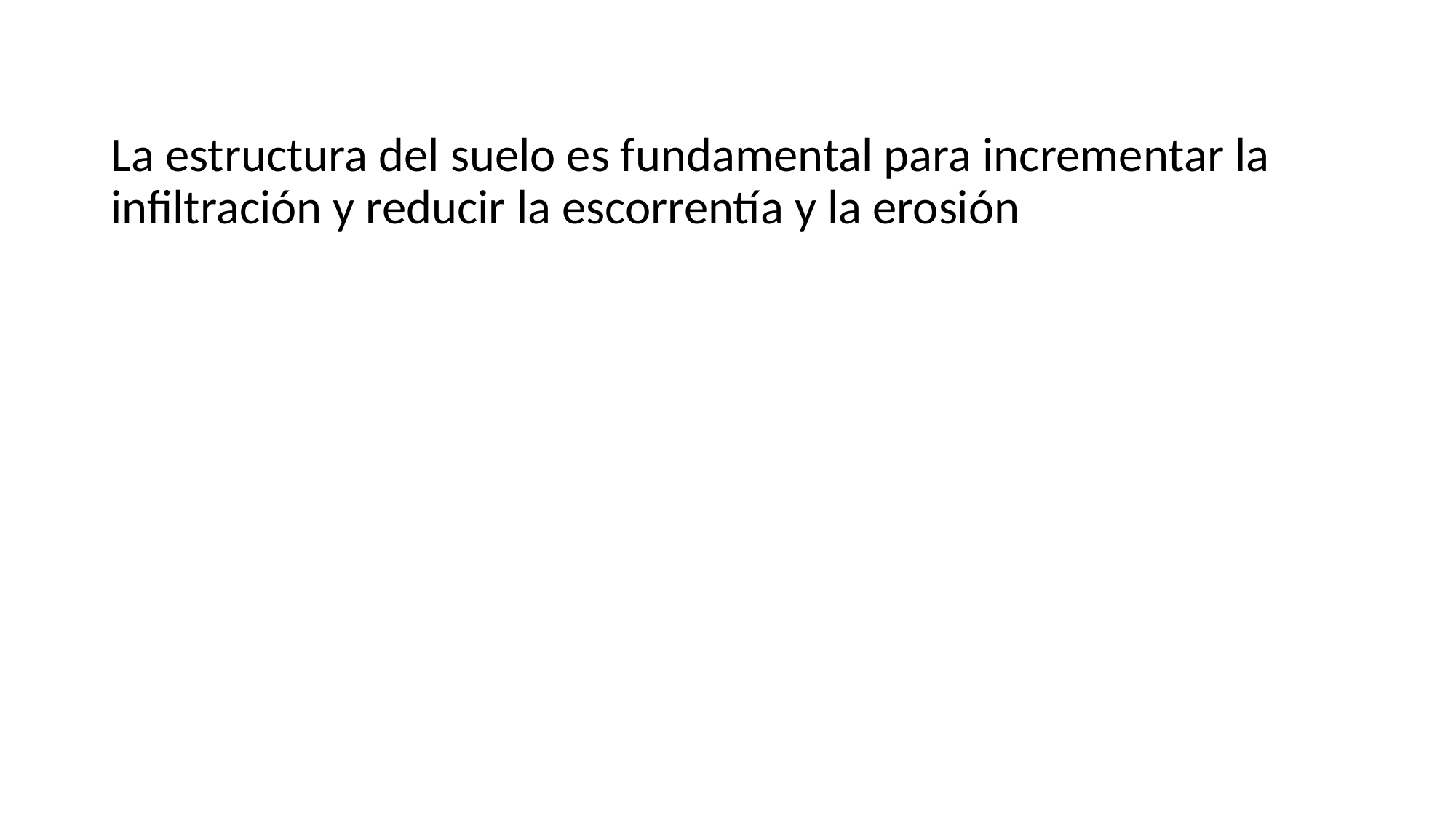

# La estructura del suelo es fundamental para incrementar la infiltración y reducir la escorrentía y la erosión